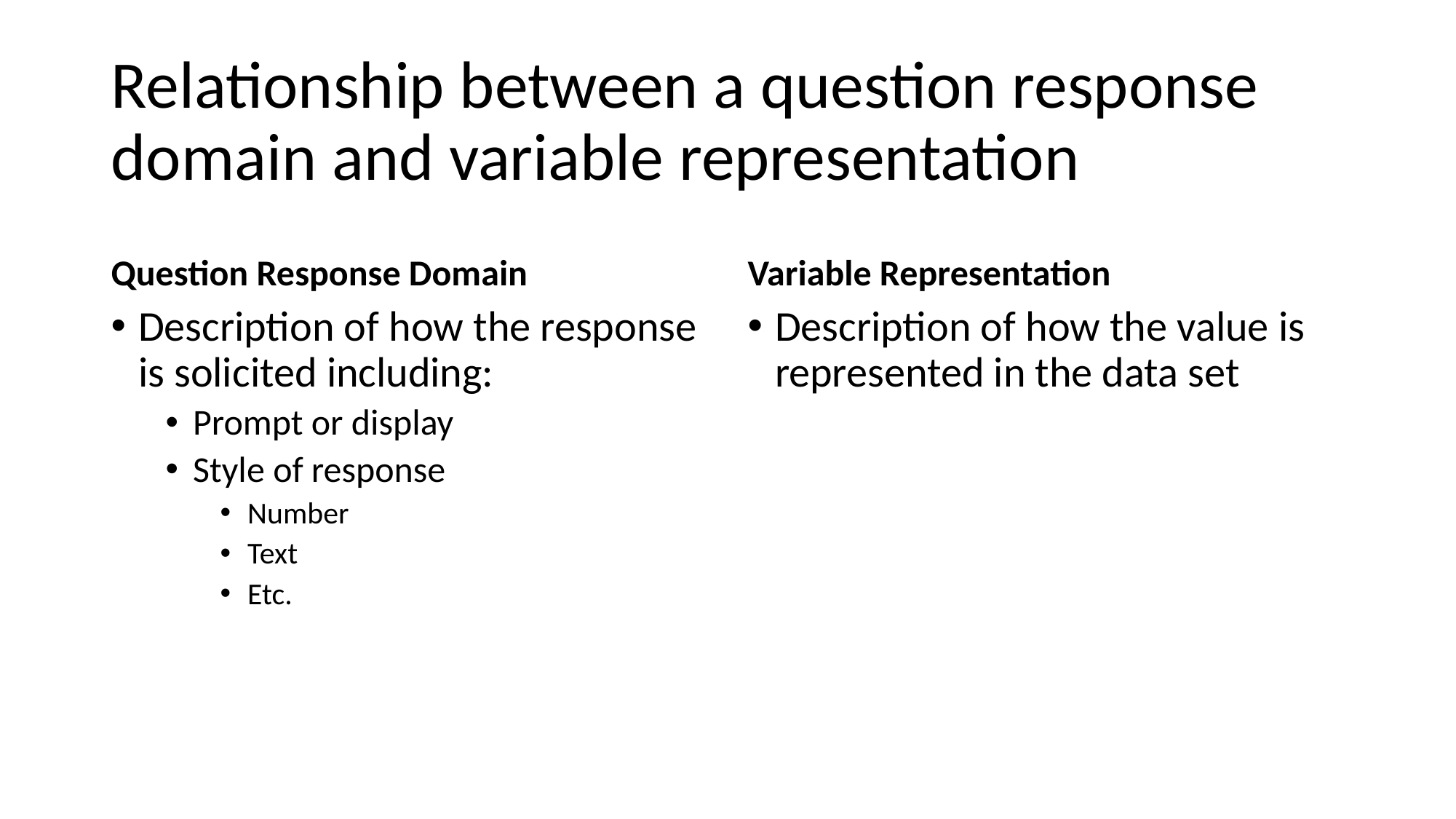

# Relationship between a question response domain and variable representation
Question Response Domain
Variable Representation
Description of how the response is solicited including:
Prompt or display
Style of response
Number
Text
Etc.
Description of how the value is represented in the data set